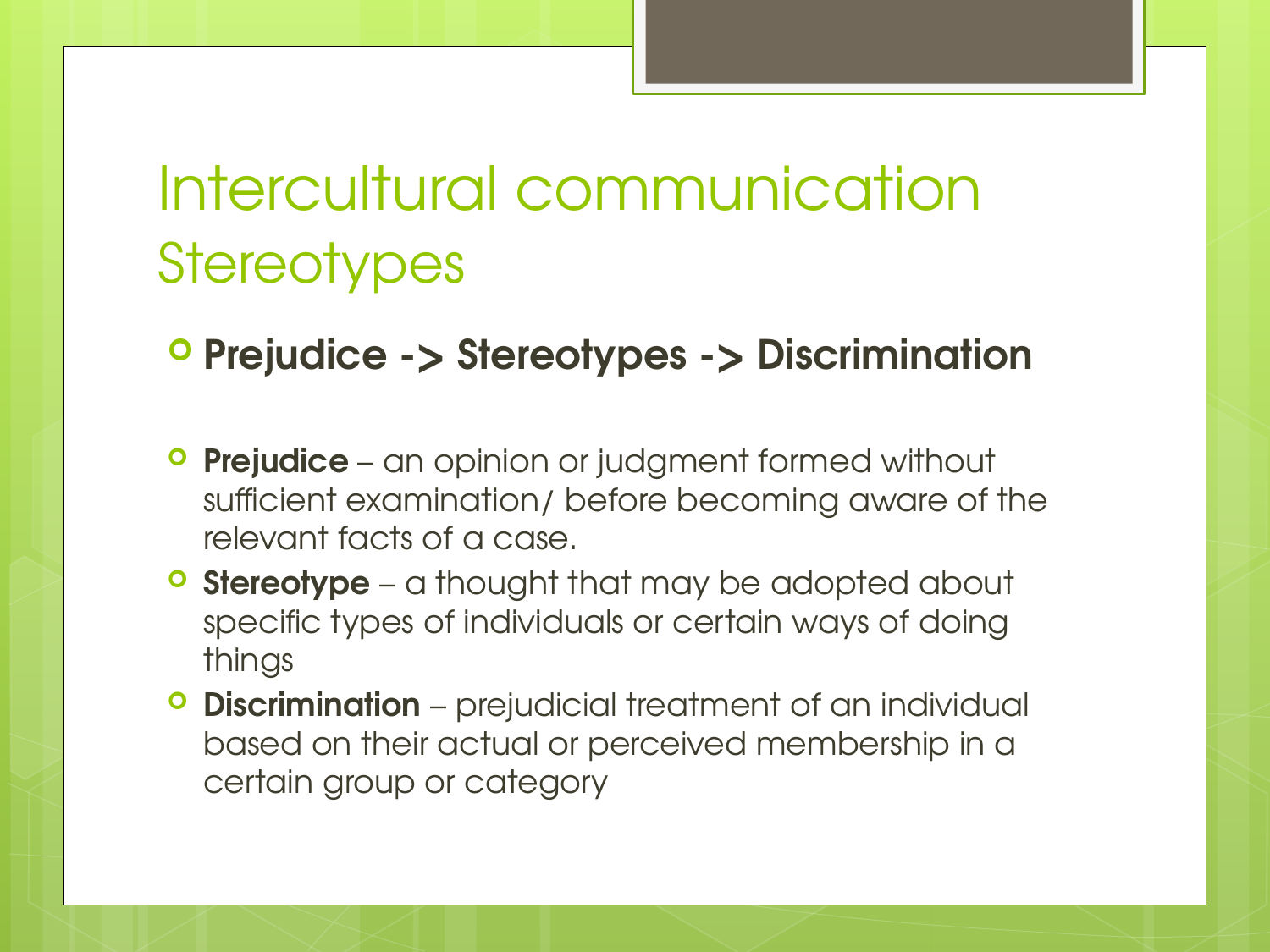

# Intercultural communication Stereotypes
Prejudice -> Stereotypes -> Discrimination

Prejudice – an opinion or judgment formed without sufficient examination/ before becoming aware of the relevant facts of a case.
Stereotype – a thought that may be adopted about specific types of individuals or certain ways of doing things
Discrimination – prejudicial treatment of an individual based on their actual or perceived membership in a certain group or category